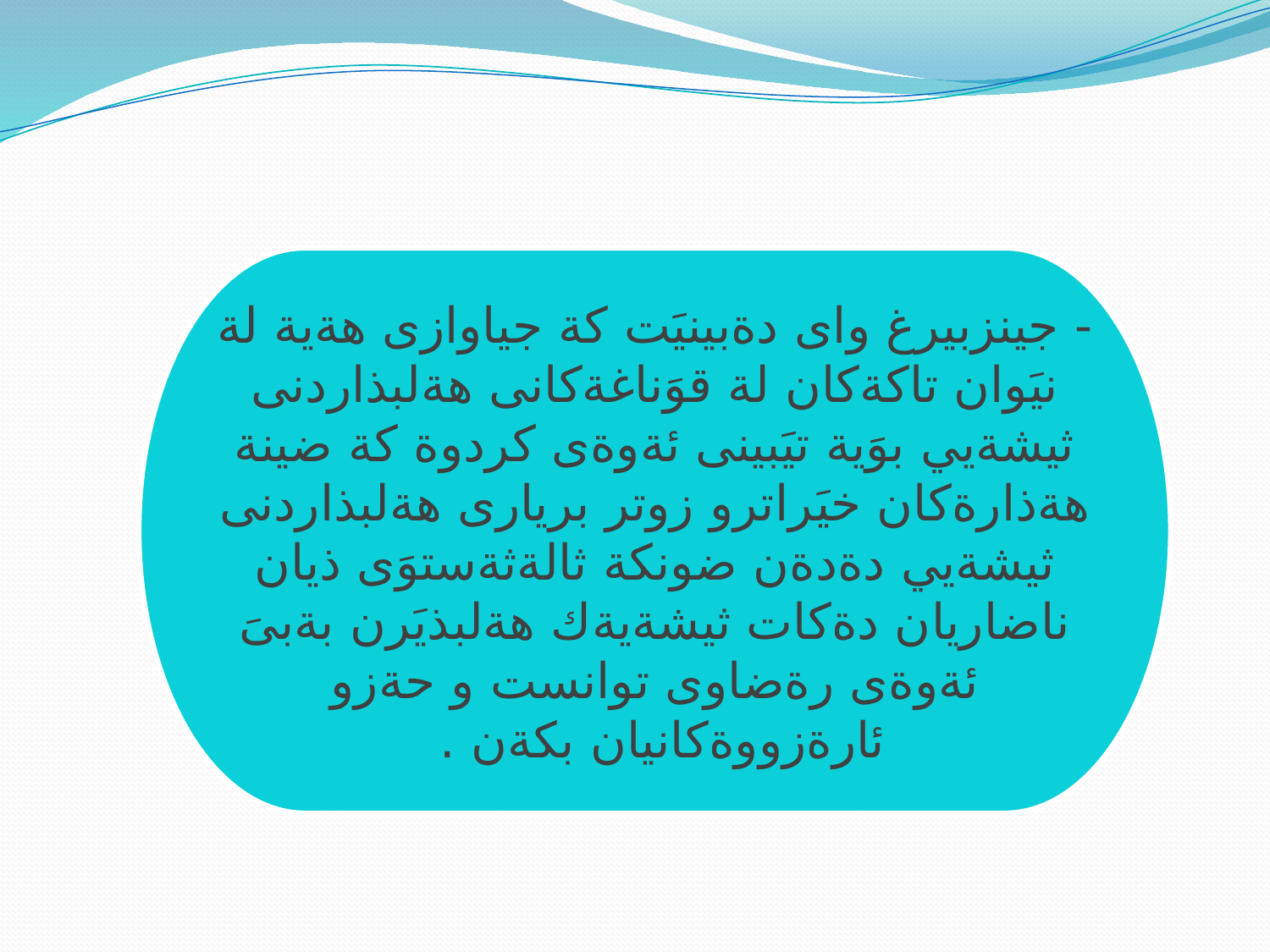

- جينزبيرغ واى دةبينيَت كة جياوازى هةية لة نيَوان تاكةكان لة قوَناغةكانى هةلبذاردنى ثيشةيي بوَية تيَبينى ئةوةى كردوة كة ضينة هةذارةكان خيَراترو زوتر بريارى هةلبذاردنى ثيشةيي دةدةن ضونكة ثالةثةستوَى ذيان ناضاريان دةكات ثيشةيةك هةلبذيَرن بةبىَ ئةوةى رةضاوى توانست و حةزو ئارةزووةكانيان بكةن .